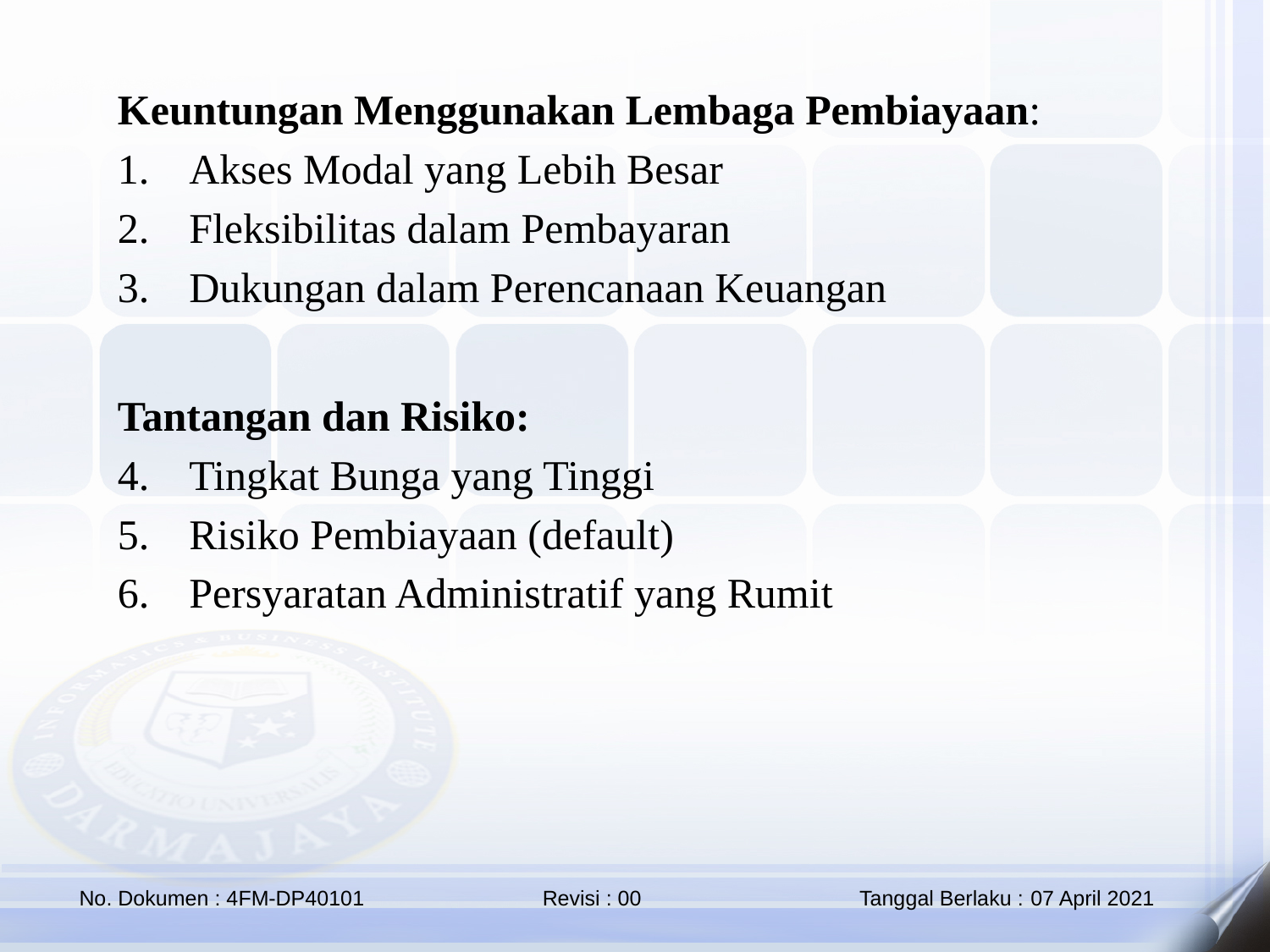

Keuntungan Menggunakan Lembaga Pembiayaan:
Akses Modal yang Lebih Besar
Fleksibilitas dalam Pembayaran
Dukungan dalam Perencanaan Keuangan

Tantangan dan Risiko:
Tingkat Bunga yang Tinggi
Risiko Pembiayaan (default)
Persyaratan Administratif yang Rumit